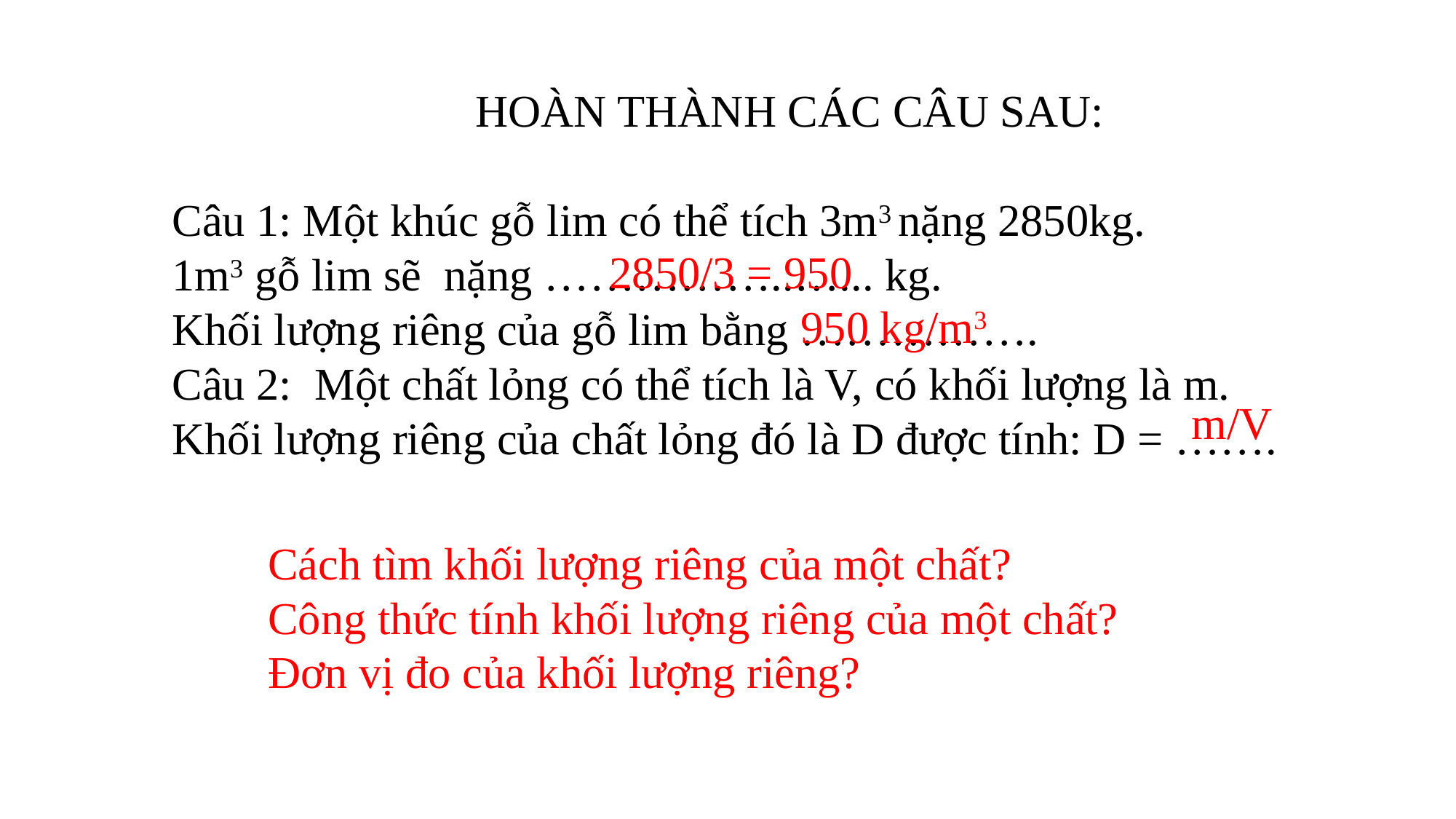

HOÀN THÀNH CÁC CÂU SAU:

Câu 1: Một khúc gỗ lim có thể tích 3m3 nặng 2850kg.
1m3 gỗ lim sẽ  nặng ……………..…... kg.
Khối lượng riêng của gỗ lim bằng …………….
Câu 2:  Một chất lỏng có thể tích là V, có khối lượng là m.
Khối lượng riêng của chất lỏng đó là D được tính: D = …….

2850/3 = 950
950 kg/m3
m/V
Cách tìm khối lượng riêng của một chất?
Công thức tính khối lượng riêng của một chất?
Đơn vị đo của khối lượng riêng?